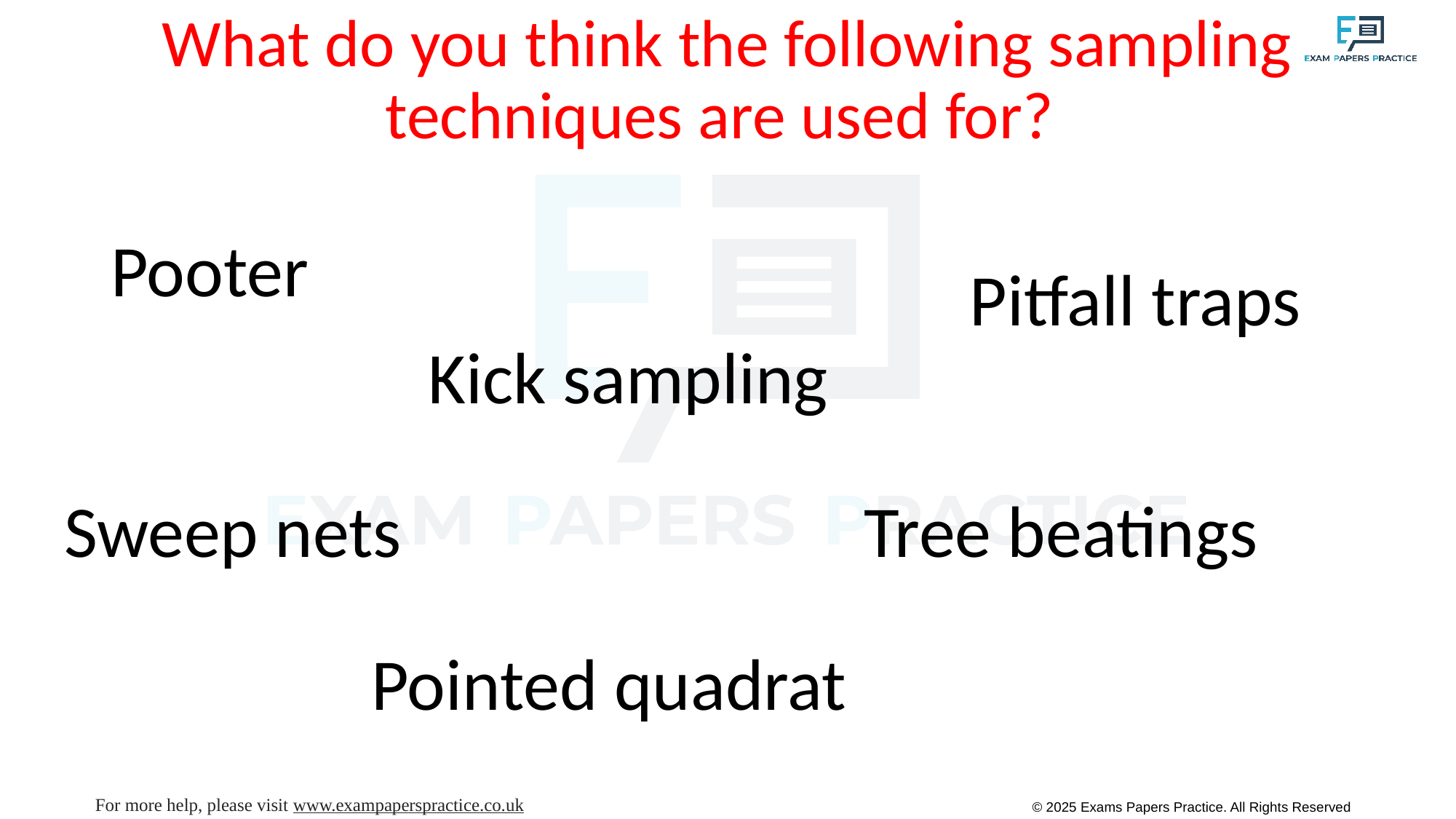

# What do you think the following sampling techniques are used for?
Pooter
Pitfall traps
Kick sampling
Sweep nets
Tree beatings
Pointed quadrat